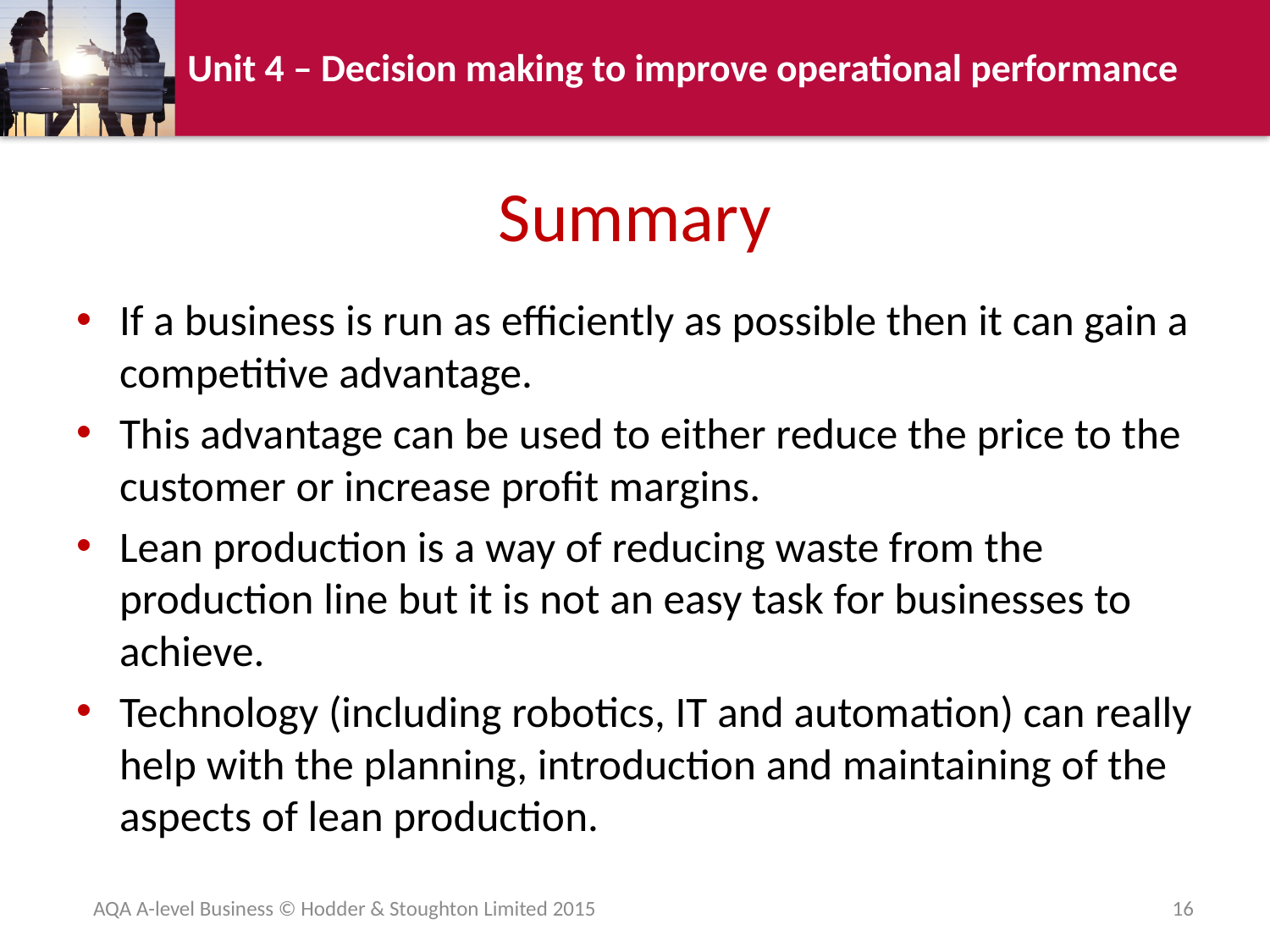

# Summary
If a business is run as efficiently as possible then it can gain a competitive advantage.
This advantage can be used to either reduce the price to the customer or increase profit margins.
Lean production is a way of reducing waste from the production line but it is not an easy task for businesses to achieve.
Technology (including robotics, IT and automation) can really help with the planning, introduction and maintaining of the aspects of lean production.
AQA A-level Business © Hodder & Stoughton Limited 2015
16